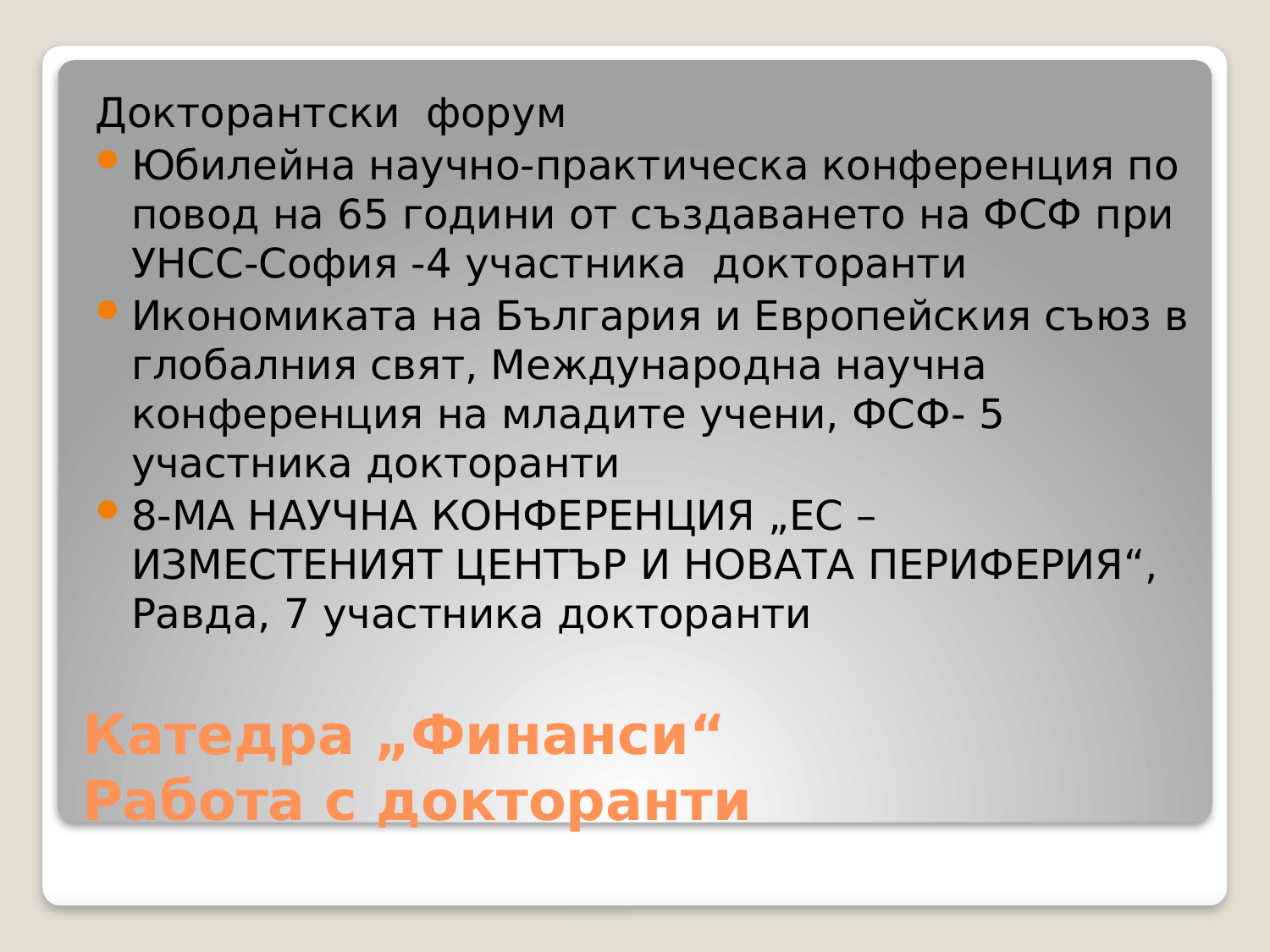

Докторантски  форум
Юбилейна научно-практическа конференция по повод на 65 години от създаването на ФСФ при УНСС-София -4 участника  докторанти
Икономиката на България и Европейския съюз в глобалния свят, Международна научна конференция на младите учени, ФСФ- 5 участника докторанти
8-МА НАУЧНА КОНФЕРЕНЦИЯ „ЕС – ИЗМЕСТЕНИЯТ ЦЕНТЪР И НОВАТА ПЕРИФЕРИЯ“, Равда, 7 участника докторанти

# Катедра „Финанси“ Работа с докторанти